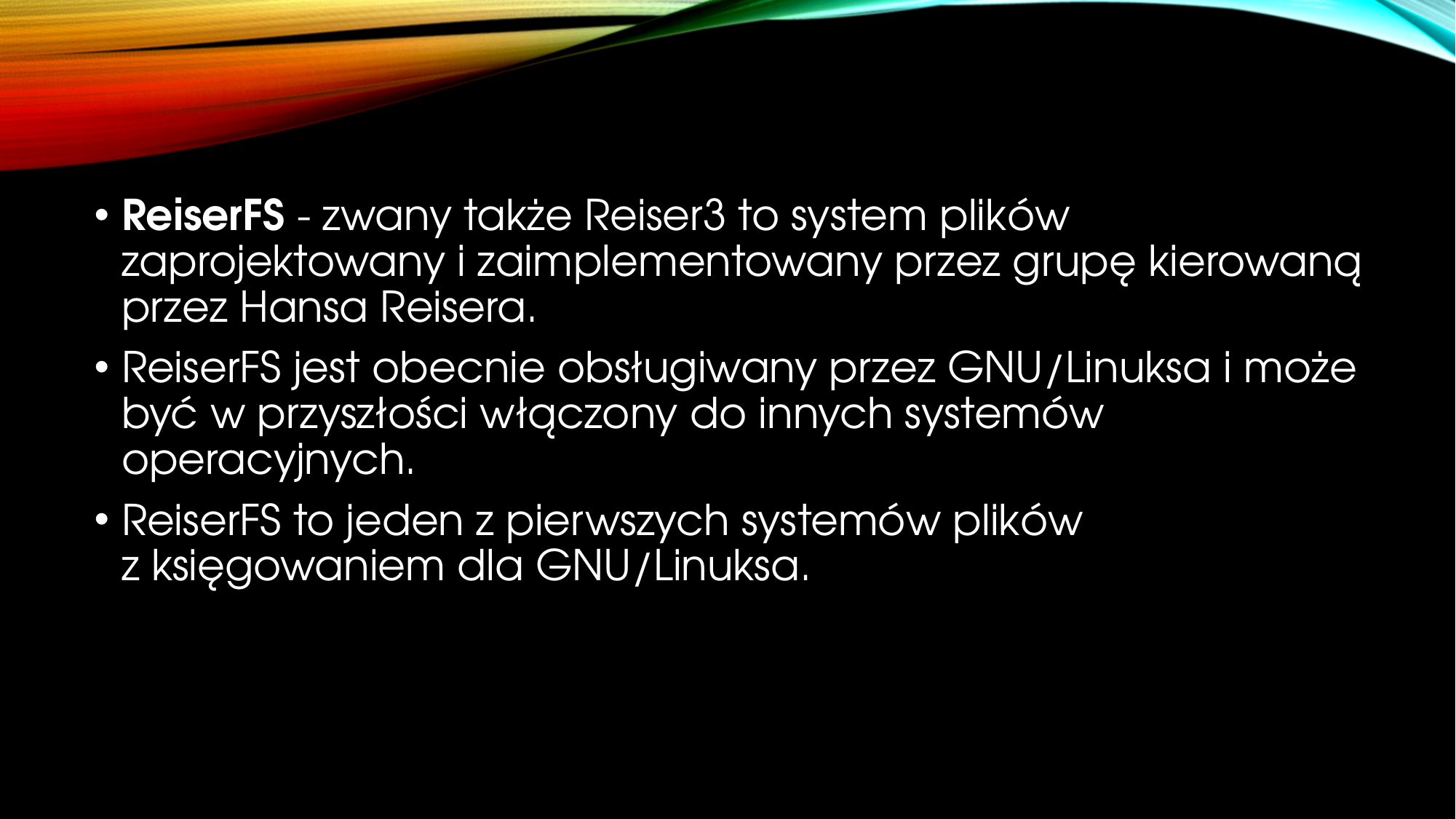

ReiserFS - zwany także Reiser3 to system plików zaprojektowany i zaimplementowany przez grupę kierowaną przez Hansa Reisera.
ReiserFS jest obecnie obsługiwany przez GNU/Linuksa i może być w przyszłości włączony do innych systemów operacyjnych.
ReiserFS to jeden z pierwszych systemów plików z księgowaniem dla GNU/Linuksa.